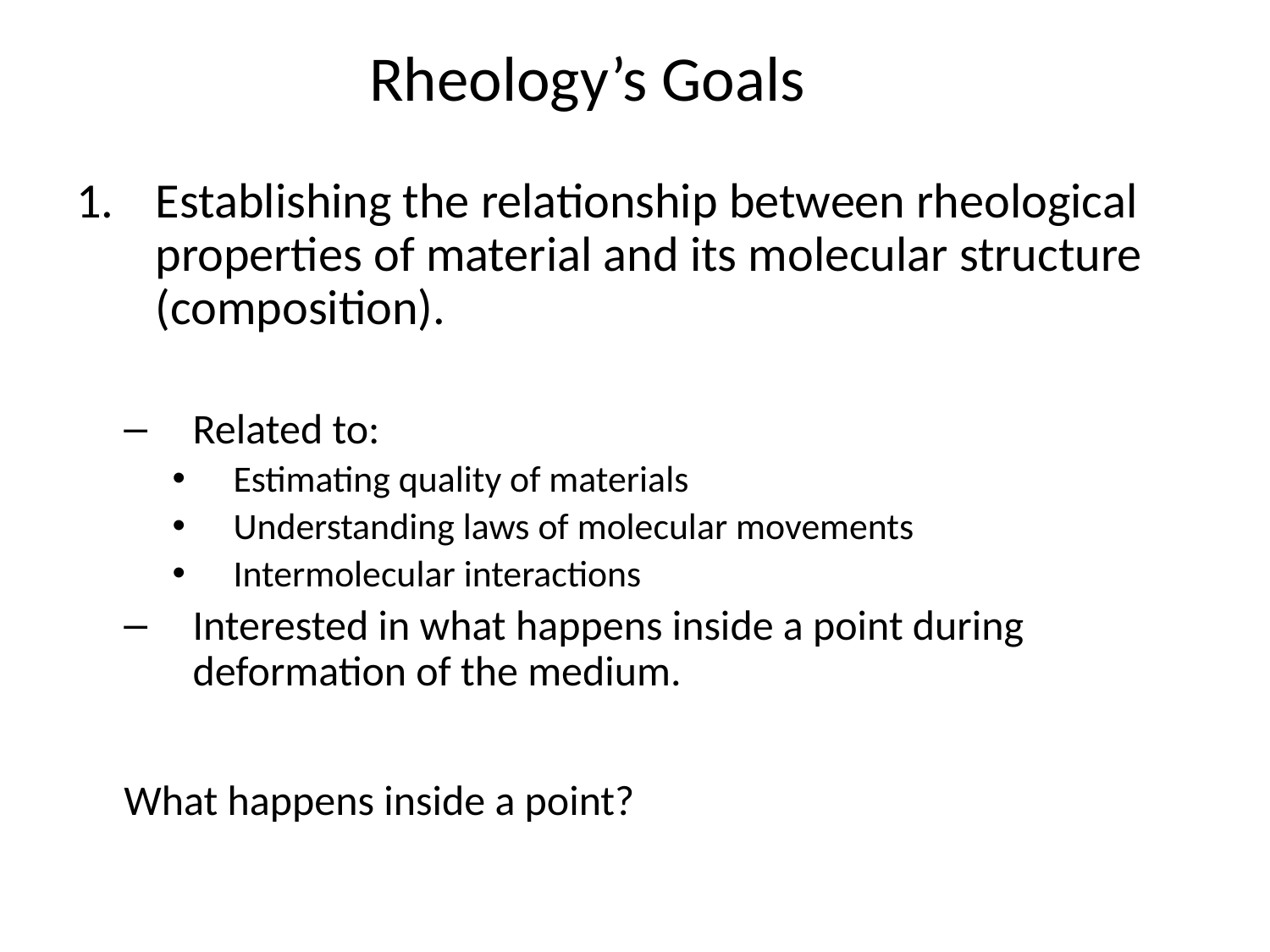

# Rheology’s Goals
Establishing the relationship between rheological properties of material and its molecular structure (composition).

Related to:
Estimating quality of materials
Understanding laws of molecular movements
Intermolecular interactions
Interested in what happens inside a point during deformation of the medium.

What happens inside a point?